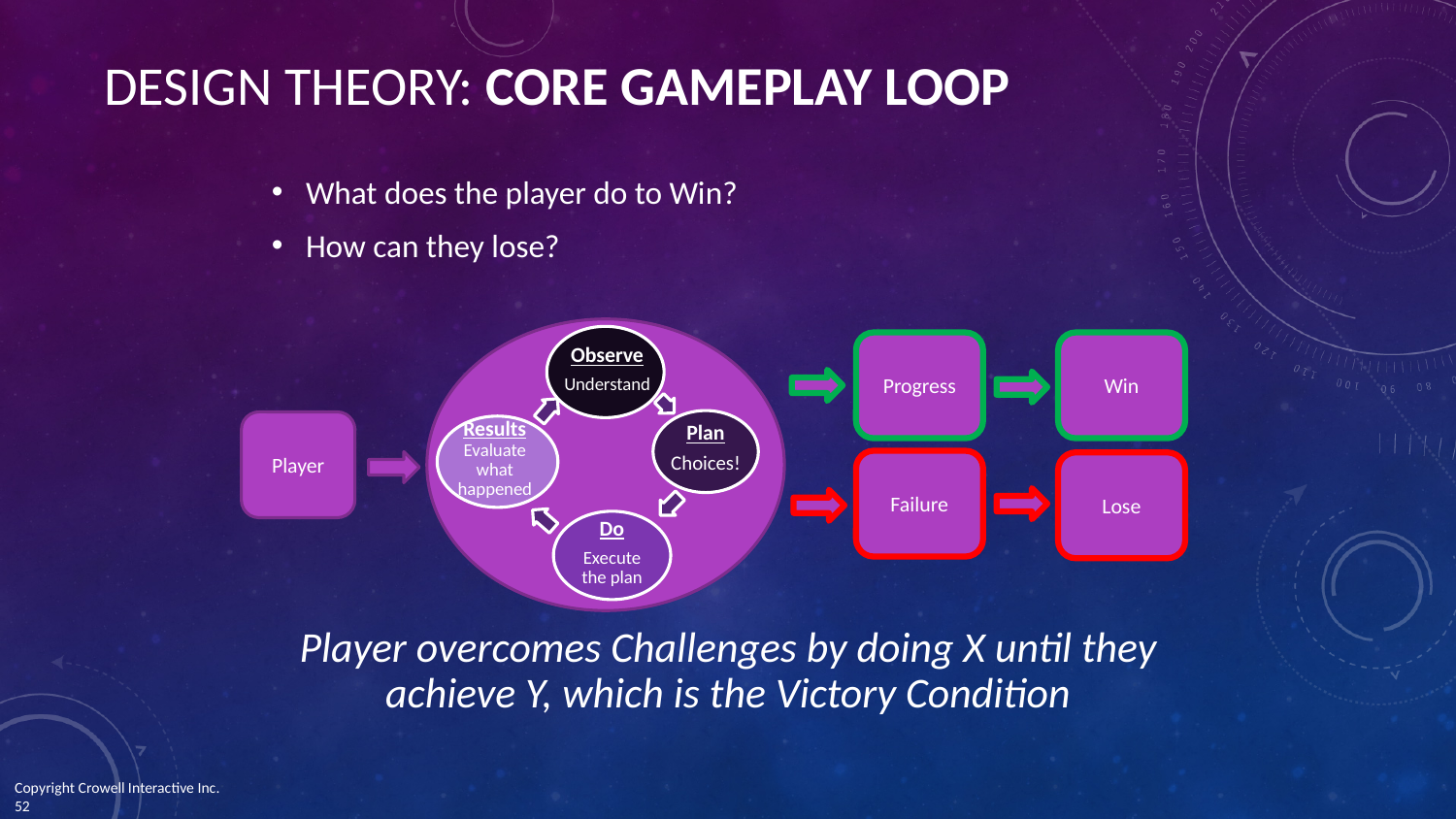

# DESIGN THEORY: CORE GAMEPLAY LOOP
What does the player do to Win?
How can they lose?

Win
Progress
Observe
Understand

Player

Plan
Choices!
Results
Evaluate what happened

Failure

Lose

Do
Execute the plan
Player overcomes Challenges by doing X until they achieve Y, which is the Victory Condition
Copyright Crowell Interactive Inc. 	 52